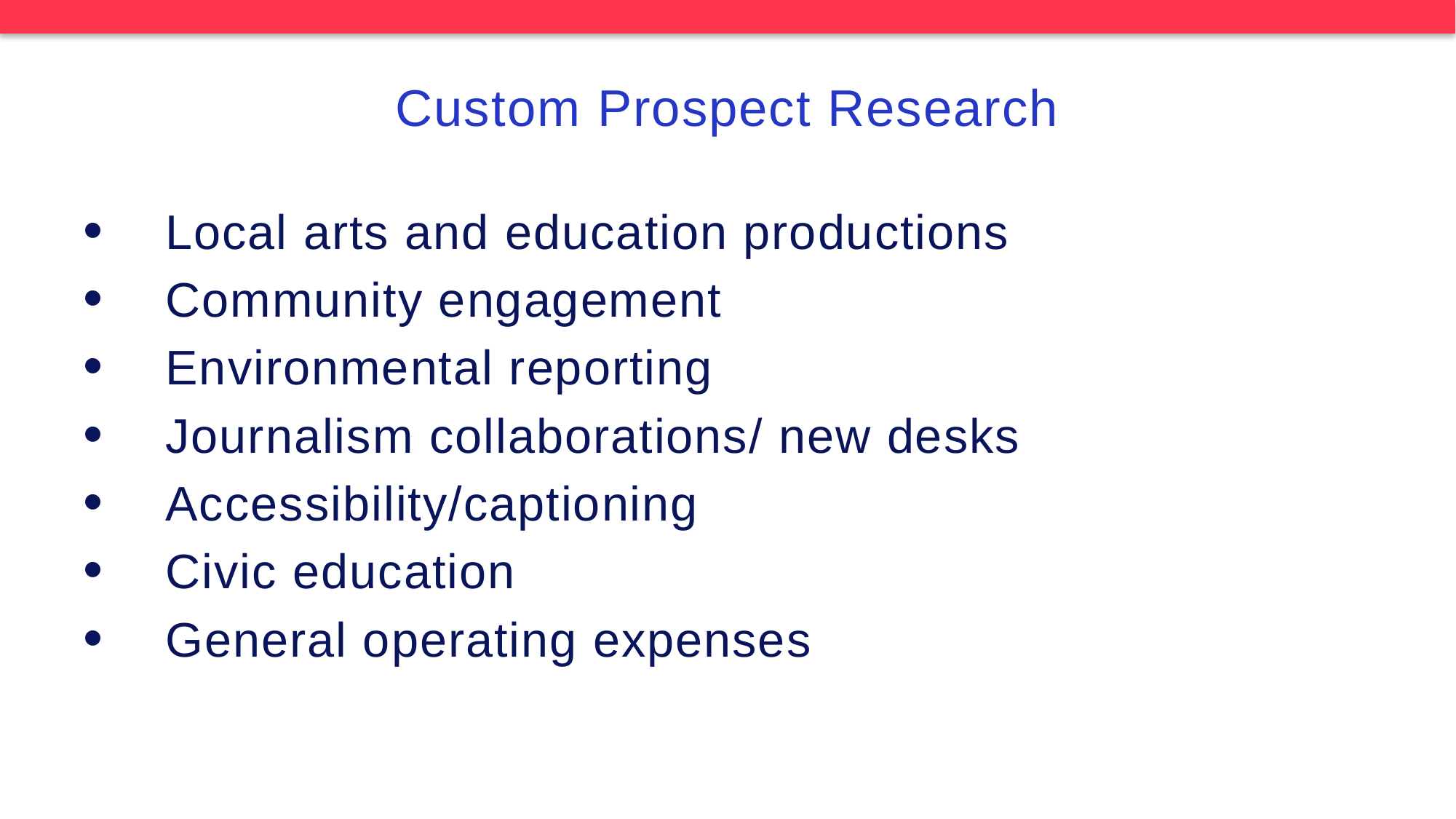

# Custom Prospect Research
Local arts and education productions
Community engagement
Environmental reporting
Journalism collaborations/ new desks
Accessibility/captioning
Civic education
General operating expenses